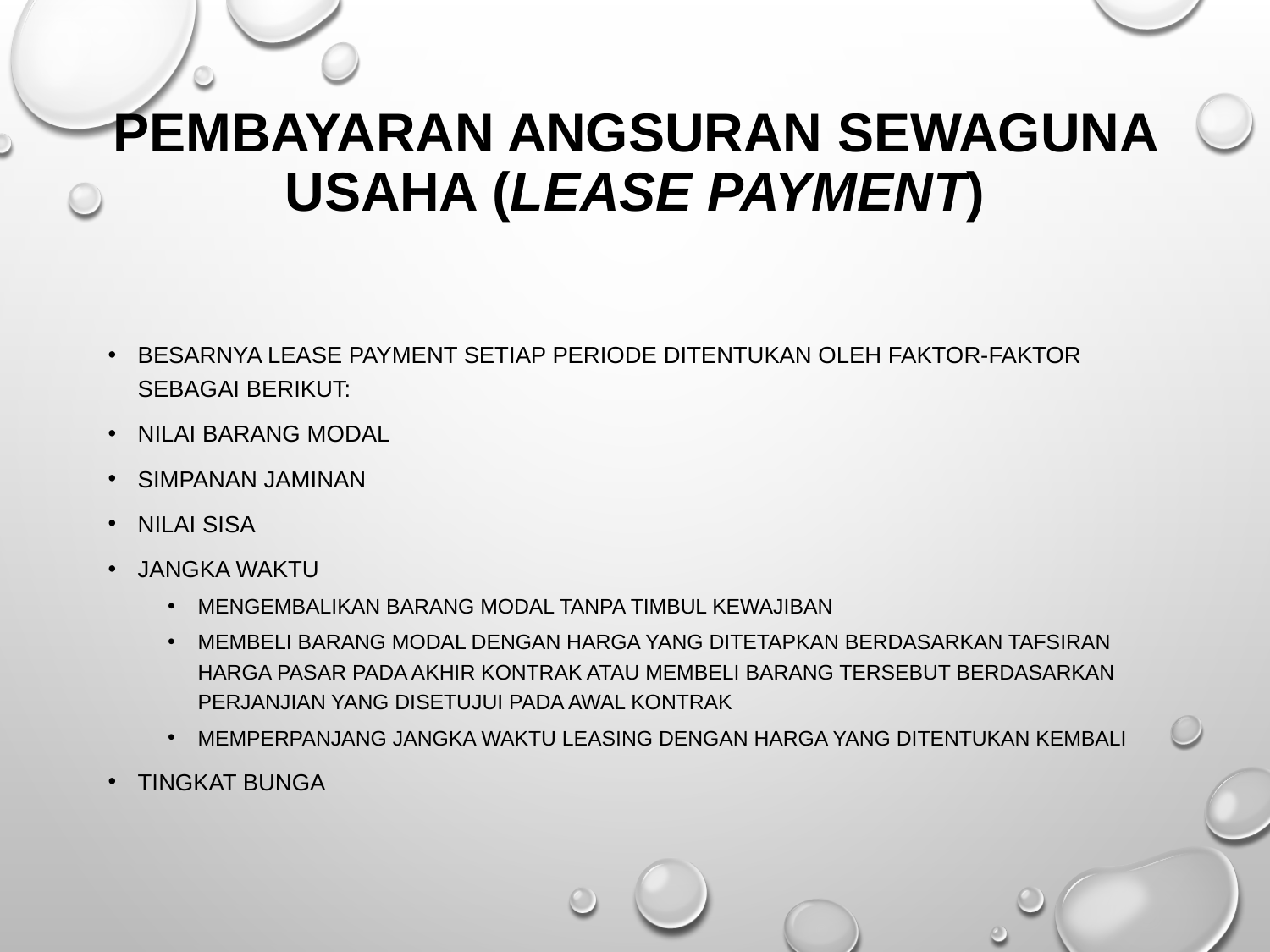

# PEMBAYARAN ANGSURAN SEWAGUNA USAHA (LEASE PAYMENT)
Besarnya lease payment setiap periode ditentukan oleh faktor-faktor sebagai berikut:
Nilai Barang Modal
Simpanan Jaminan
Nilai Sisa
Jangka Waktu
Mengembalikan barang modal tanpa timbul kewajiban
Membeli barang modal dengan harga yang ditetapkan berdasarkan tafsiran harga pasar pada akhir kontrak atau membeli barang tersebut berdasarkan perjanjian yang disetujui pada awal kontrak
Memperpanjang jangka waktu leasing dengan harga yang ditentukan kembali
Tingkat Bunga